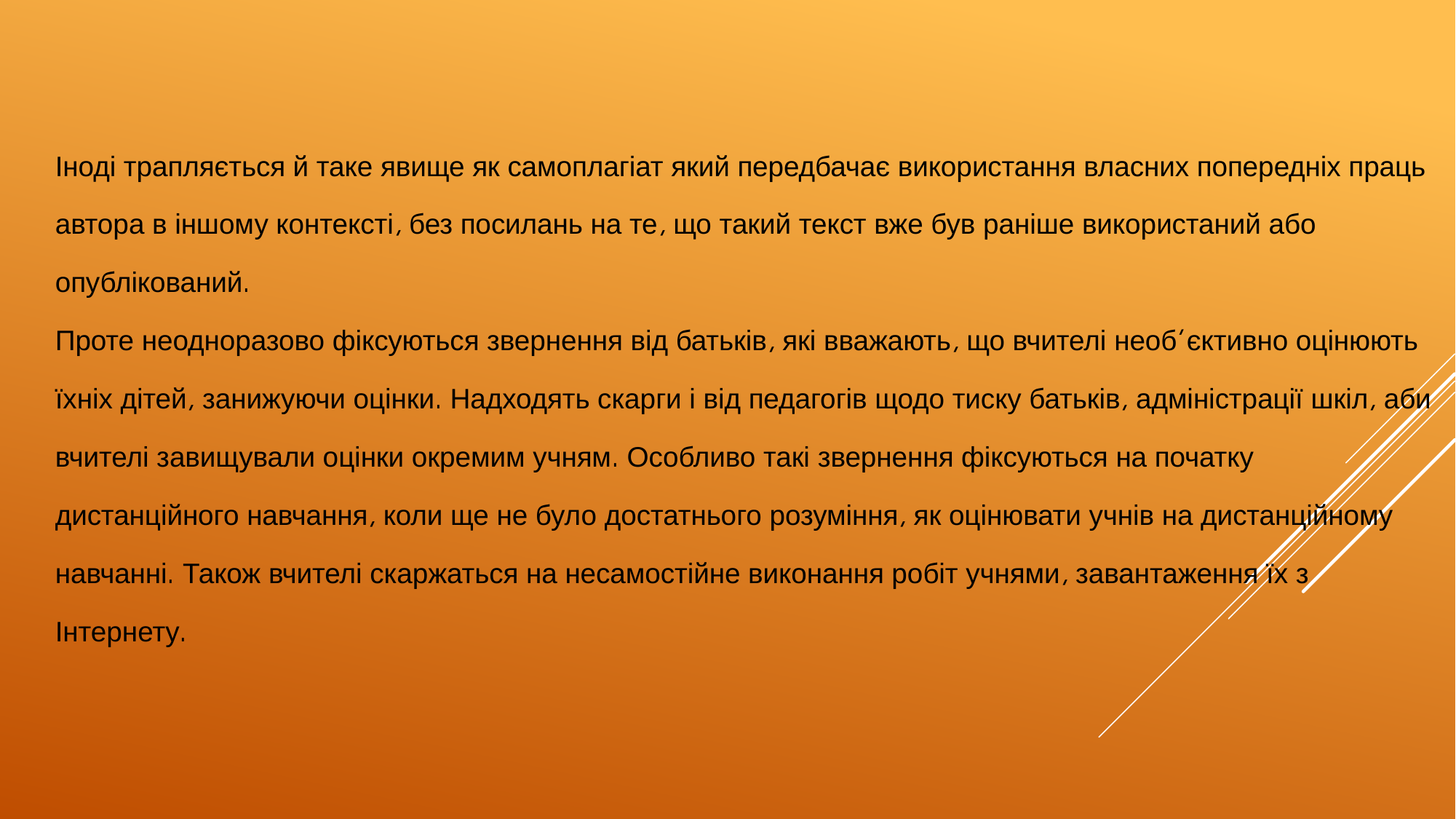

Іноді трапляється й таке явище як самоплагіат який передбачає використання власних попередніх праць автора в іншому контексті, без посилань на те, що такий текст вже був раніше використаний або опублікований.
Проте неодноразово фіксуються звернення від батьків, які вважають, що вчителі необ’єктивно оцінюють їхніх дітей, занижуючи оцінки. Надходять скарги і від педагогів щодо тиску батьків, адміністрації шкіл, аби вчителі завищували оцінки окремим учням. Особливо такі звернення фіксуються на початку дистанційного навчання, коли ще не було достатнього розуміння, як оцінювати учнів на дистанційному навчанні. Також вчителі скаржаться на несамостійне виконання робіт учнями, завантаження їх з Інтернету.